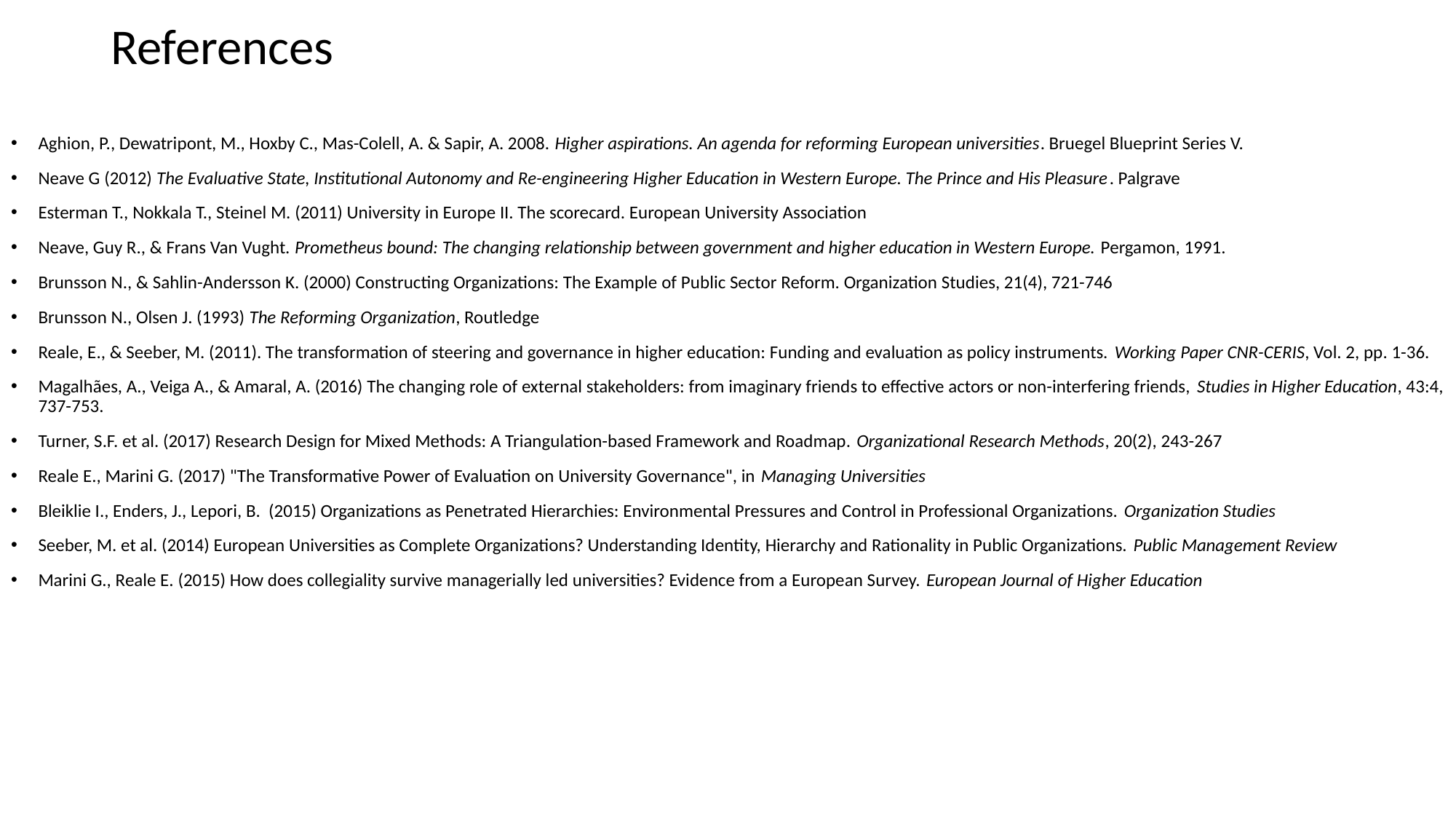

# References
Aghion, P., Dewatripont, M., Hoxby C., Mas-Colell, A. & Sapir, A. 2008. Higher aspirations. An agenda for reforming European universities. Bruegel Blueprint Series V.
Neave G (2012) The Evaluative State, Institutional Autonomy and Re-engineering Higher Education in Western Europe. The Prince and His Pleasure. Palgrave
Esterman T., Nokkala T., Steinel M. (2011) University in Europe II. The scorecard. European University Association
Neave, Guy R., & Frans Van Vught. Prometheus bound: The changing relationship between government and higher education in Western Europe. Pergamon, 1991.
Brunsson N., & Sahlin-Andersson K. (2000) Constructing Organizations: The Example of Public Sector Reform. Organization Studies, 21(4), 721-746
Brunsson N., Olsen J. (1993) The Reforming Organization, Routledge
Reale, E., & Seeber, M. (2011). The transformation of steering and governance in higher education: Funding and evaluation as policy instruments. Working Paper CNR-CERIS, Vol. 2, pp. 1-36.
Magalhães, A., Veiga A., & Amaral, A. (2016) The changing role of external stakeholders: from imaginary friends to effective actors or non-interfering friends, Studies in Higher Education, 43:4, 737-753.
Turner, S.F. et al. (2017) Research Design for Mixed Methods: A Triangulation-based Framework and Roadmap. Organizational Research Methods, 20(2), 243-267
Reale E., Marini G. (2017) "The Transformative Power of Evaluation on University Governance", in Managing Universities
Bleiklie I., Enders, J., Lepori, B.  (2015) Organizations as Penetrated Hierarchies: Environmental Pressures and Control in Professional Organizations. Organization Studies
Seeber, M. et al. (2014) European Universities as Complete Organizations? Understanding Identity, Hierarchy and Rationality in Public Organizations. Public Management Review
Marini G., Reale E. (2015) How does collegiality survive managerially led universities? Evidence from a European Survey. European Journal of Higher Education